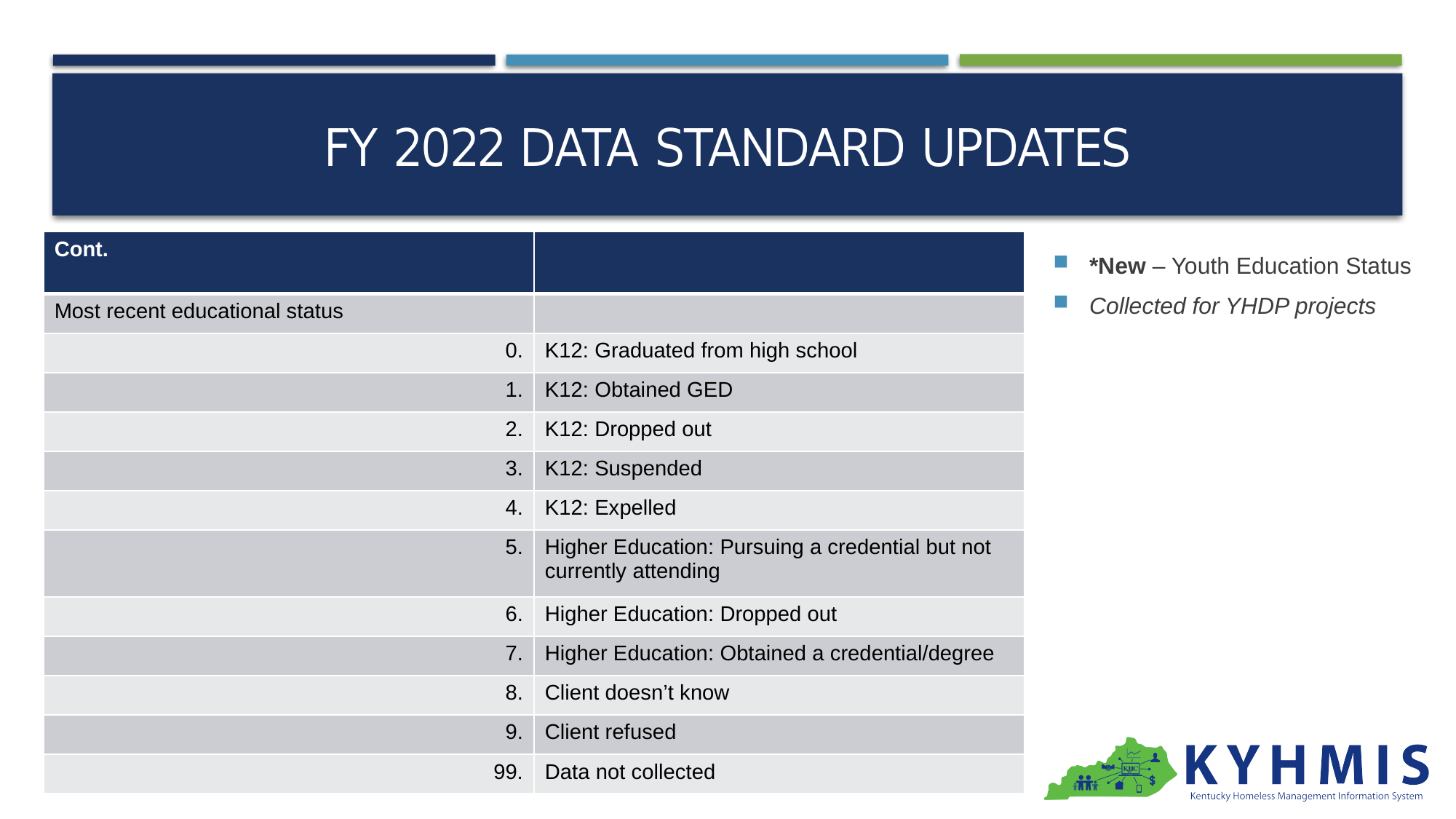

# FY 2022 Data Standard Updates
| Cont. |  |
| --- | --- |
| Most recent educational status |  |
| 0. | K12: Graduated from high school |
| 1. | K12: Obtained GED |
| 2. | K12: Dropped out |
| 3. | K12: Suspended |
| 4. | K12: Expelled |
| 5. | Higher Education: Pursuing a credential but not currently attending |
| 6. | Higher Education: Dropped out |
| 7. | Higher Education: Obtained a credential/degree |
| 8. | Client doesn’t know |
| 9. | Client refused |
| 99. | Data not collected |
*New – Youth Education Status
Collected for YHDP projects